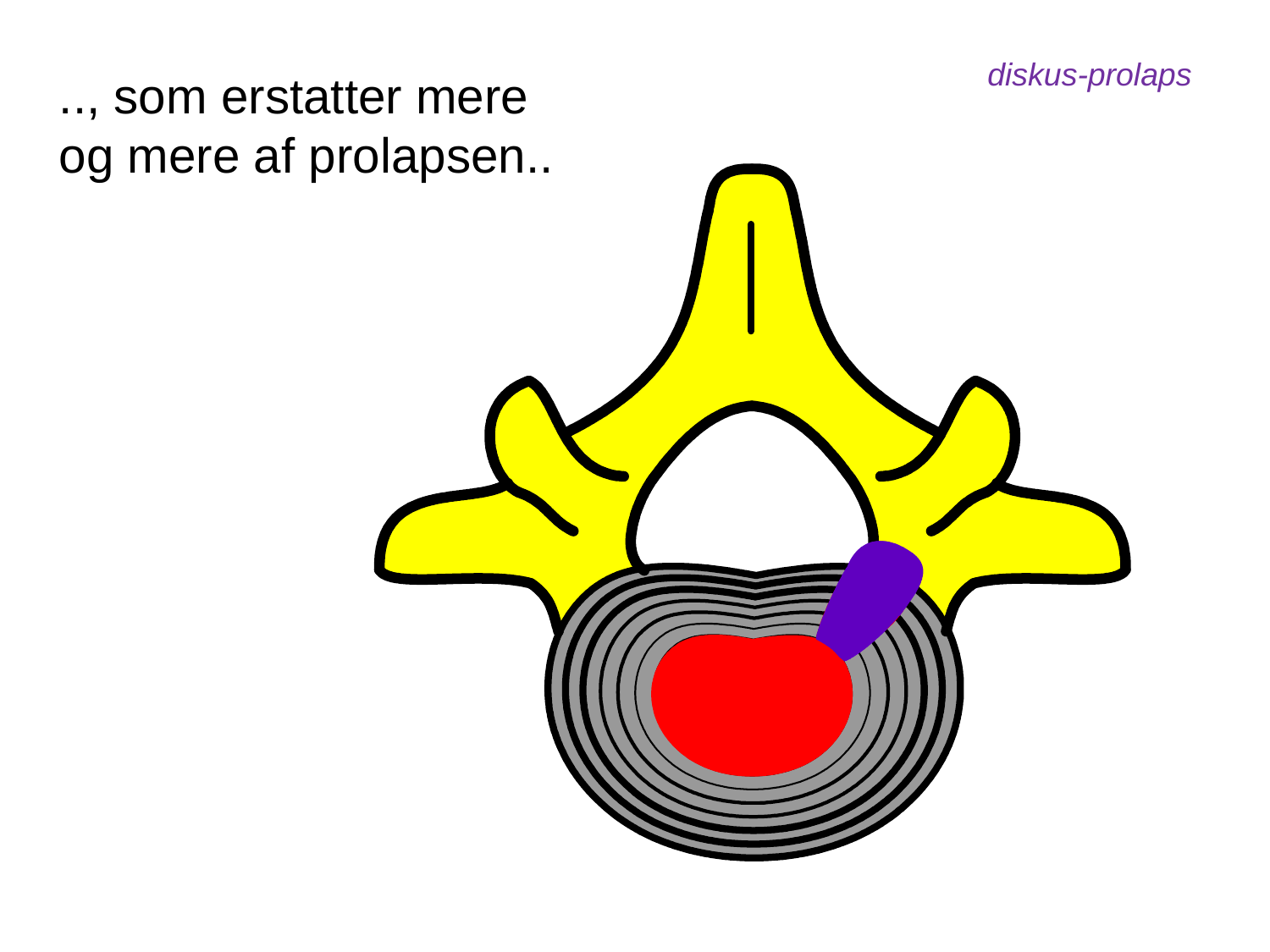

diskus-prolaps
.., som erstatter mere
og mere af prolapsen..